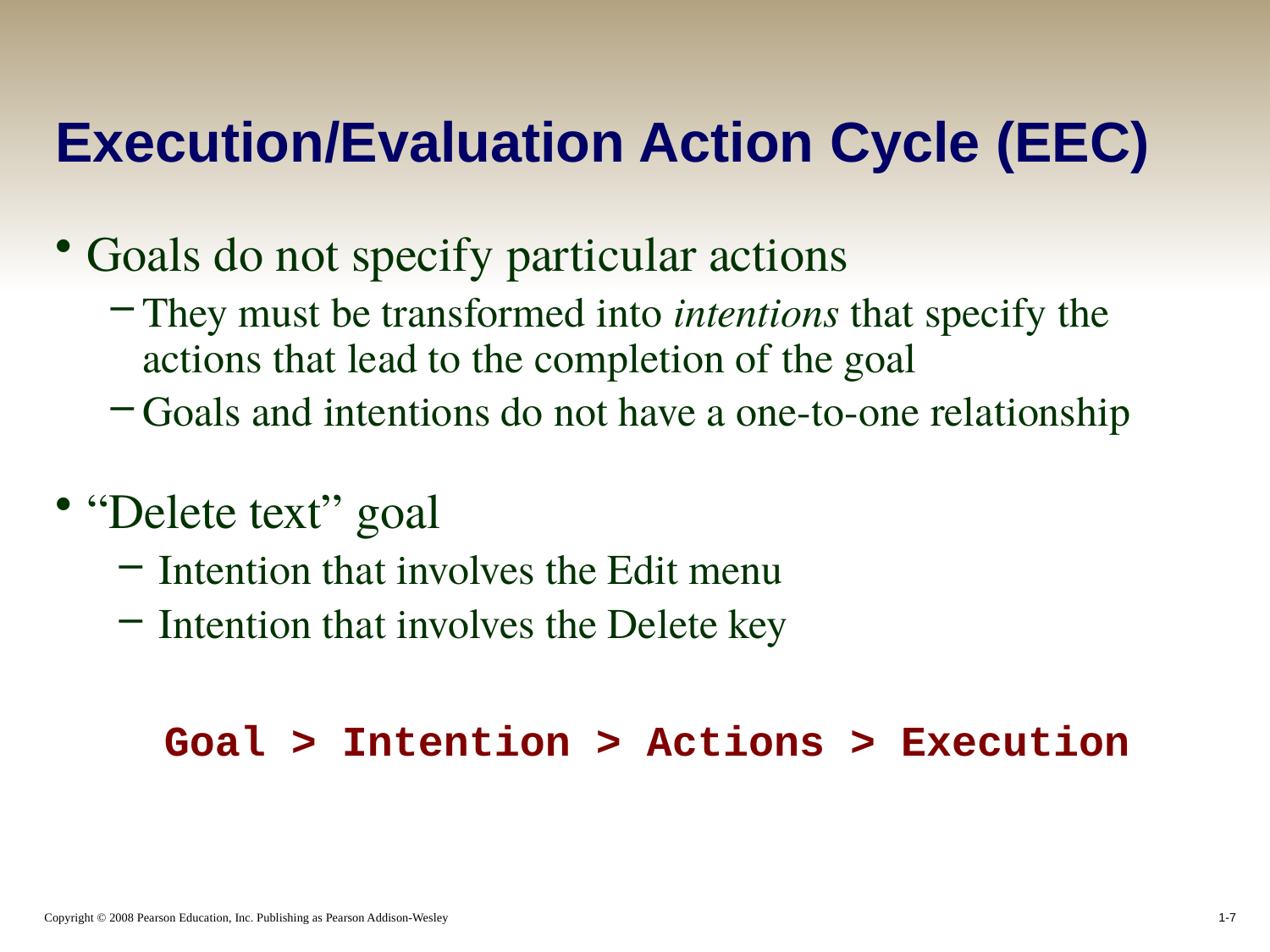

# Execution/Evaluation Action Cycle (EEC)
Goals do not specify particular actions
They must be transformed into intentions that specify the actions that lead to the completion of the goal
Goals and intentions do not have a one-to-one relationship

“Delete text” goal
Intention that involves the Edit menu
Intention that involves the Delete key

Goal > Intention > Actions > Execution
1-7